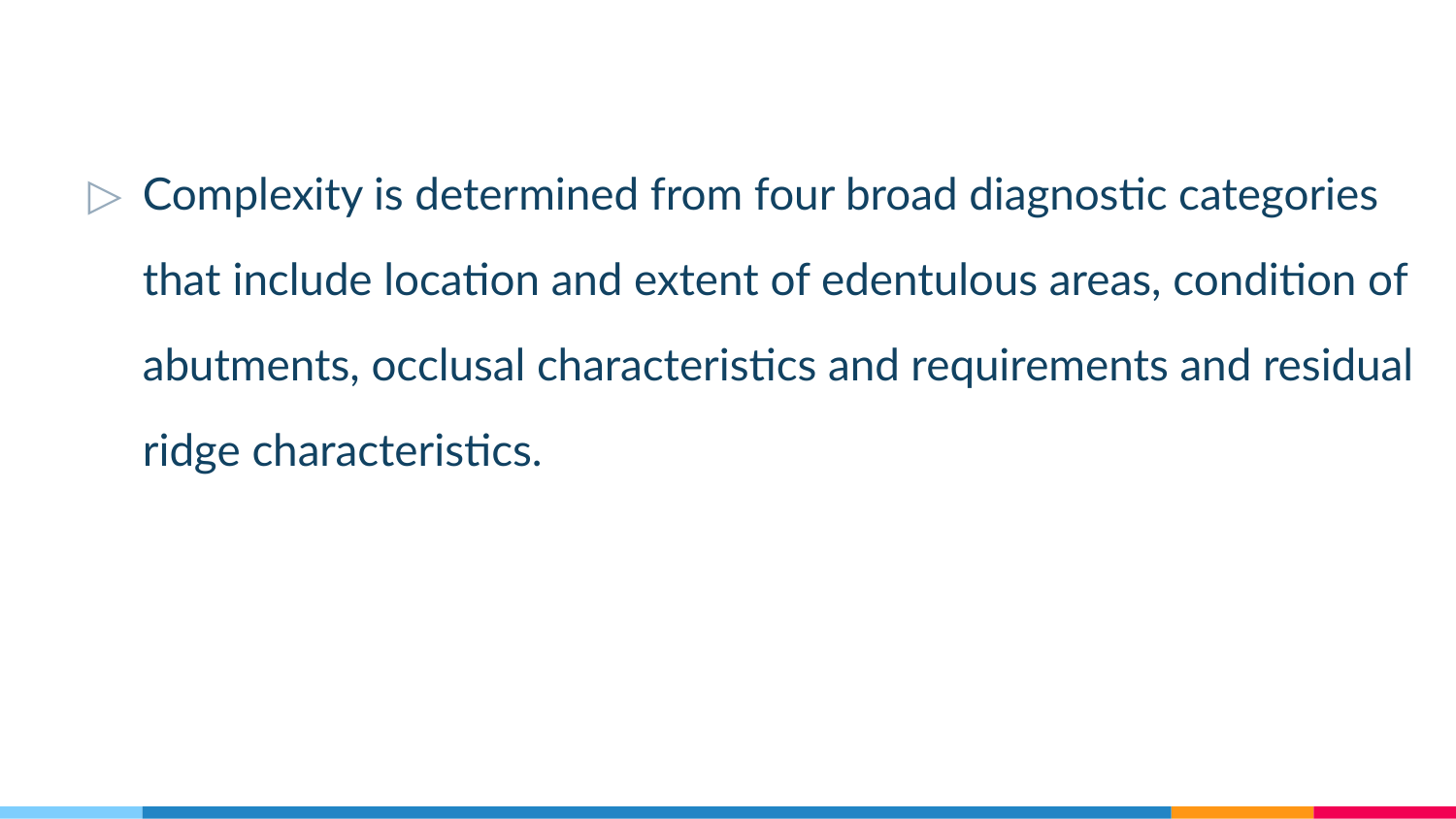

Complexity is determined from four broad diagnostic categories that include location and extent of edentulous areas, condition of abutments, occlusal characteristics and requirements and residual ridge characteristics.
4